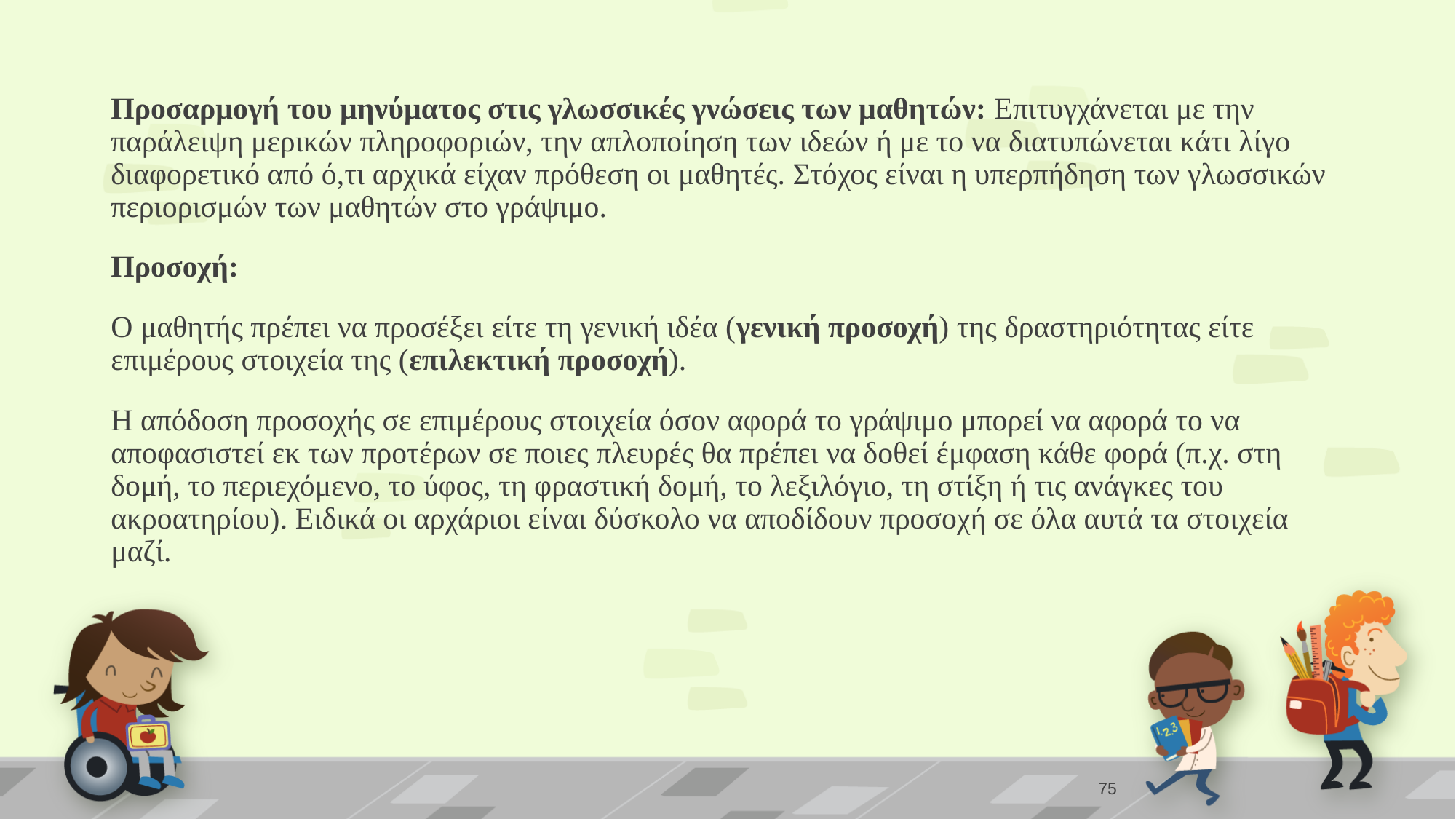

Προσαρμογή του μηνύματος στις γλωσσικές γνώσεις των μαθητών: Επιτυγχάνεται με την παράλειψη μερικών πληροφοριών, την απλοποίηση των ιδεών ή με το να διατυπώνεται κάτι λίγο διαφορετικό από ό,τι αρχικά είχαν πρόθεση οι μαθητές. Στόχος είναι η υπερπήδηση των γλωσσικών περιορισμών των μαθητών στο γράψιμο.
Προσοχή:
Ο μαθητής πρέπει να προσέξει είτε τη γενική ιδέα (γενική προσοχή) της δραστηριότητας είτε επιμέρους στοιχεία της (επιλεκτική προσοχή).
Η απόδοση προσοχής σε επιμέρους στοιχεία όσον αφορά το γράψιμο μπορεί να αφορά το να αποφασιστεί εκ των προτέρων σε ποιες πλευρές θα πρέπει να δοθεί έμφαση κάθε φορά (π.χ. στη δομή, το περιεχόμενο, το ύφος, τη φραστική δομή, το λεξιλόγιο, τη στίξη ή τις ανάγκες του ακροατηρίου). Ειδικά οι αρχάριοι είναι δύσκολο να αποδίδουν προσοχή σε όλα αυτά τα στοιχεία μαζί.

75